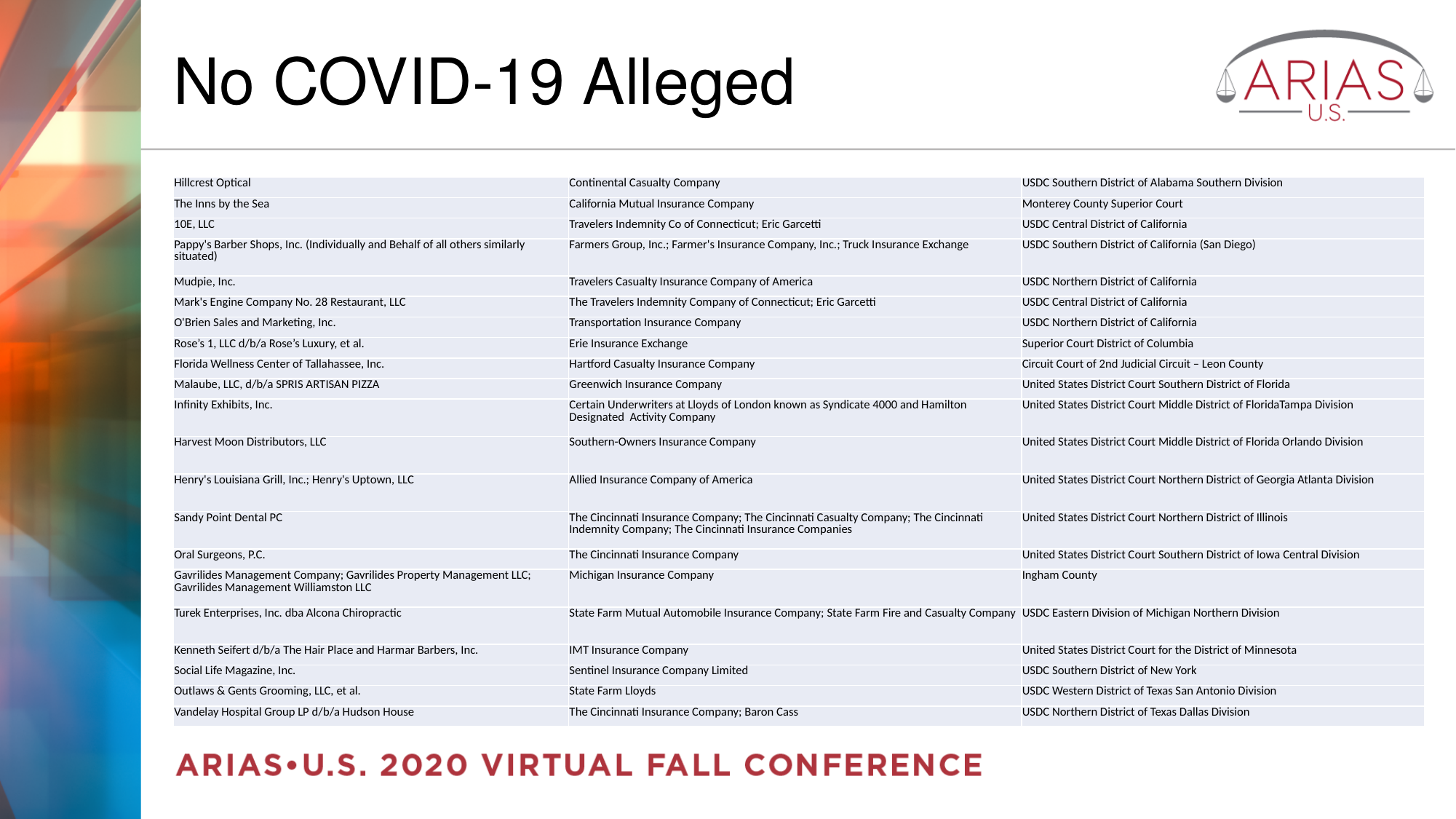

# No COVID-19 Alleged
| Hillcrest Optical | Continental Casualty Company | USDC Southern District of Alabama Southern Division |
| --- | --- | --- |
| The Inns by the Sea | California Mutual Insurance Company | Monterey County Superior Court |
| 10E, LLC | Travelers Indemnity Co of Connecticut; Eric Garcetti | USDC Central District of California |
| Pappy's Barber Shops, Inc. (Individually and Behalf of all others similarly situated) | Farmers Group, Inc.; Farmer's Insurance Company, Inc.; Truck Insurance Exchange | USDC Southern District of California (San Diego) |
| Mudpie, Inc. | Travelers Casualty Insurance Company of America | USDC Northern District of California |
| Mark's Engine Company No. 28 Restaurant, LLC | The Travelers Indemnity Company of Connecticut; Eric Garcetti | USDC Central District of California |
| O'Brien Sales and Marketing, Inc. | Transportation Insurance Company | USDC Northern District of California |
| Rose’s 1, LLC d/b/a Rose’s Luxury, et al. | Erie Insurance Exchange | Superior Court District of Columbia |
| Florida Wellness Center of Tallahassee, Inc. | Hartford Casualty Insurance Company | Circuit Court of 2nd Judicial Circuit – Leon County |
| Malaube, LLC, d/b/a SPRIS ARTISAN PIZZA | Greenwich Insurance Company | United States District Court Southern District of Florida |
| Infinity Exhibits, Inc. | Certain Underwriters at Lloyds of London known as Syndicate 4000 and Hamilton Designated Activity Company | United States District Court Middle District of FloridaTampa Division |
| Harvest Moon Distributors, LLC | Southern-Owners Insurance Company | United States District Court Middle District of Florida Orlando Division |
| Henry's Louisiana Grill, Inc.; Henry's Uptown, LLC | Allied Insurance Company of America | United States District Court Northern District of Georgia Atlanta Division |
| Sandy Point Dental PC | The Cincinnati Insurance Company; The Cincinnati Casualty Company; The Cincinnati Indemnity Company; The Cincinnati Insurance Companies | United States District Court Northern District of Illinois |
| Oral Surgeons, P.C. | The Cincinnati Insurance Company | United States District Court Southern District of Iowa Central Division |
| Gavrilides Management Company; Gavrilides Property Management LLC; Gavrilides Management Williamston LLC | Michigan Insurance Company | Ingham County |
| Turek Enterprises, Inc. dba Alcona Chiropractic | State Farm Mutual Automobile Insurance Company; State Farm Fire and Casualty Company | USDC Eastern Division of Michigan Northern Division |
| Kenneth Seifert d/b/a The Hair Place and Harmar Barbers, Inc. | IMT Insurance Company | United States District Court for the District of Minnesota |
| Social Life Magazine, Inc. | Sentinel Insurance Company Limited | USDC Southern District of New York |
| Outlaws & Gents Grooming, LLC, et al. | State Farm Lloyds | USDC Western District of Texas San Antonio Division |
| Vandelay Hospital Group LP d/b/a Hudson House | The Cincinnati Insurance Company; Baron Cass | USDC Northern District of Texas Dallas Division |